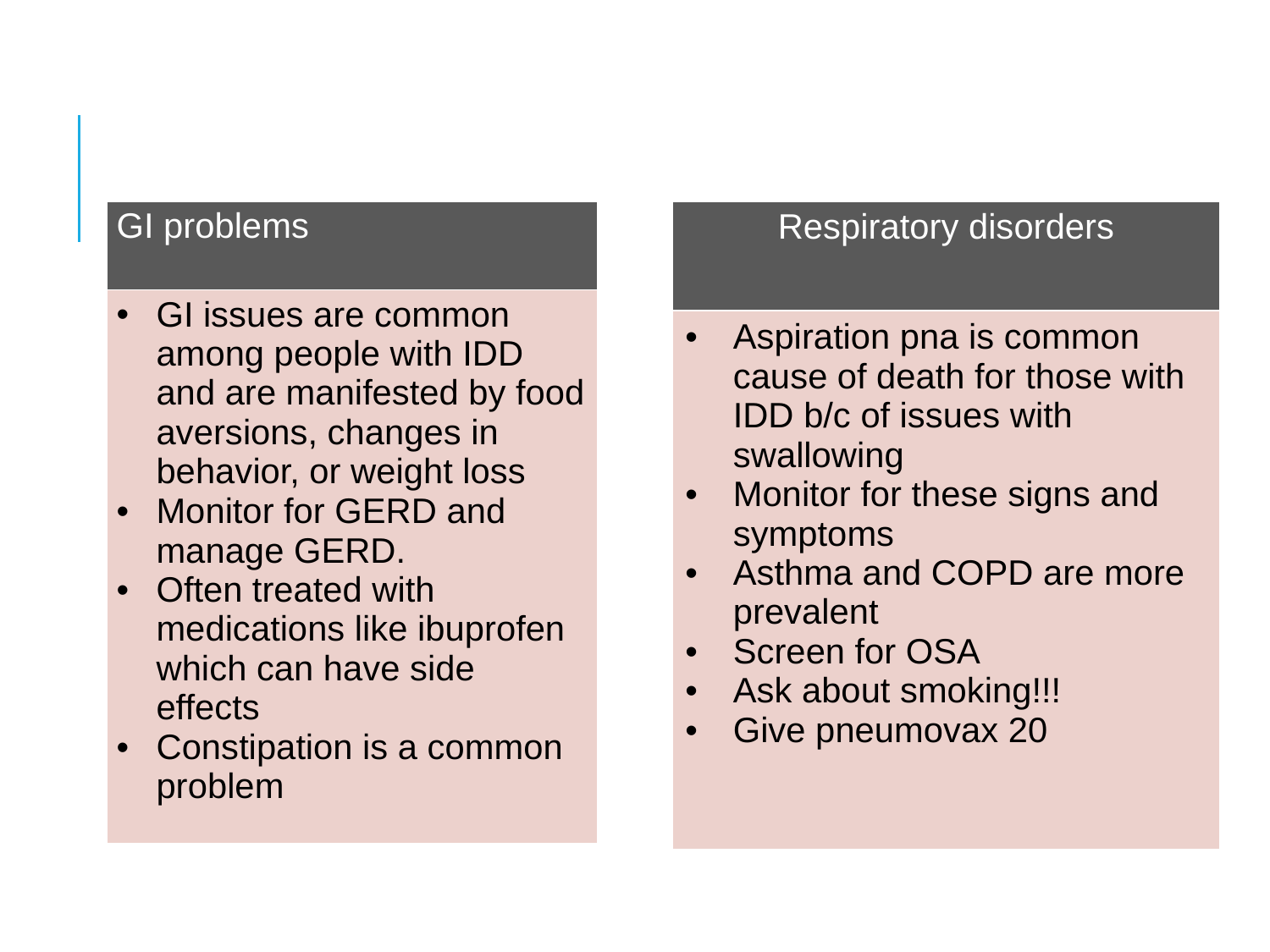

| GI problems |
| --- |
| GI issues are common among people with IDD and are manifested by food aversions, changes in behavior, or weight loss Monitor for GERD and manage GERD. Often treated with medications like ibuprofen which can have side effects Constipation is a common problem |
| Respiratory disorders |
| --- |
| Aspiration pna is common cause of death for those with IDD b/c of issues with swallowing Monitor for these signs and symptoms Asthma and COPD are more prevalent Screen for OSA Ask about smoking!!! Give pneumovax 20 |